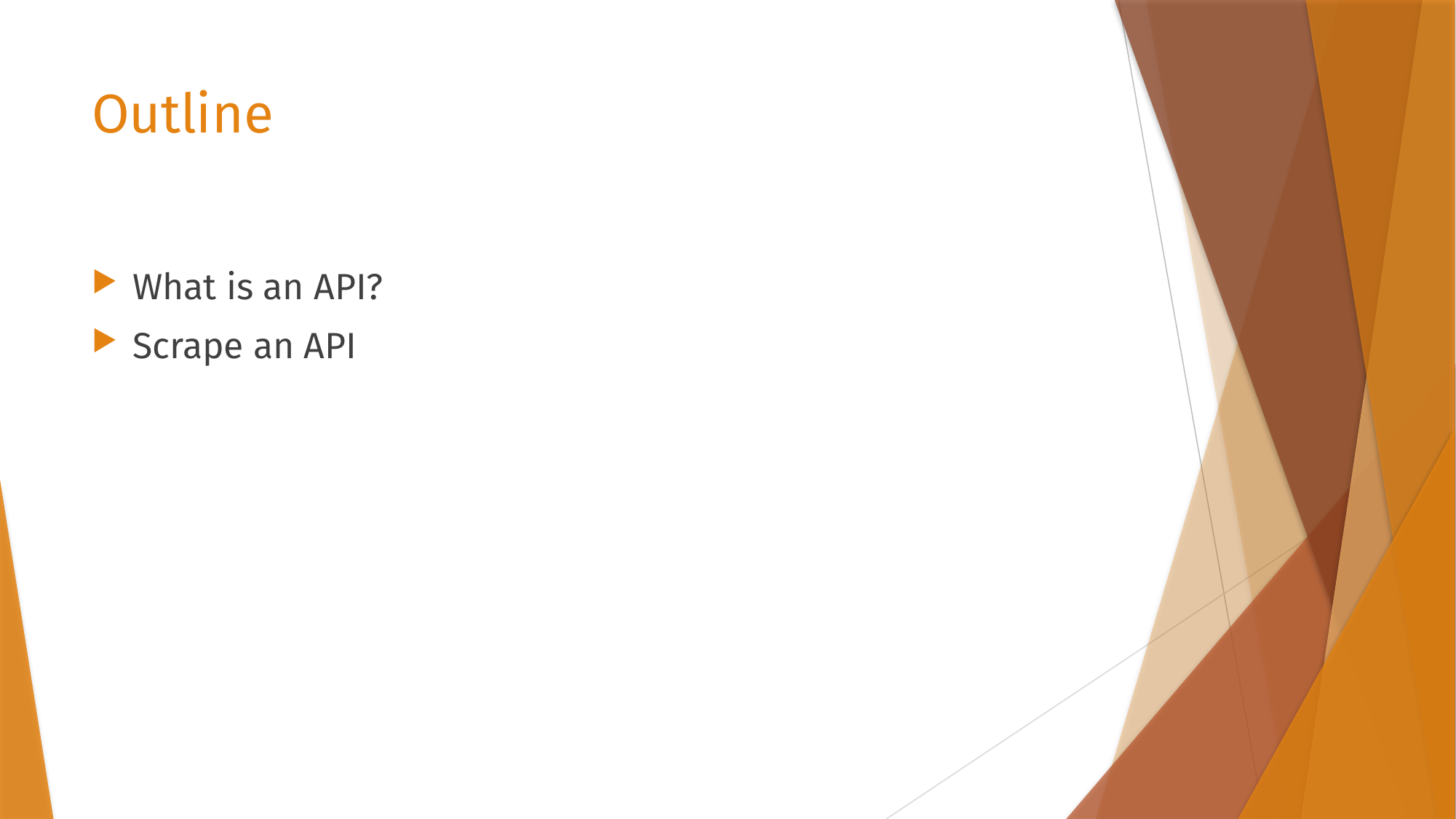

# Outline
What is an API?
Scrape an API